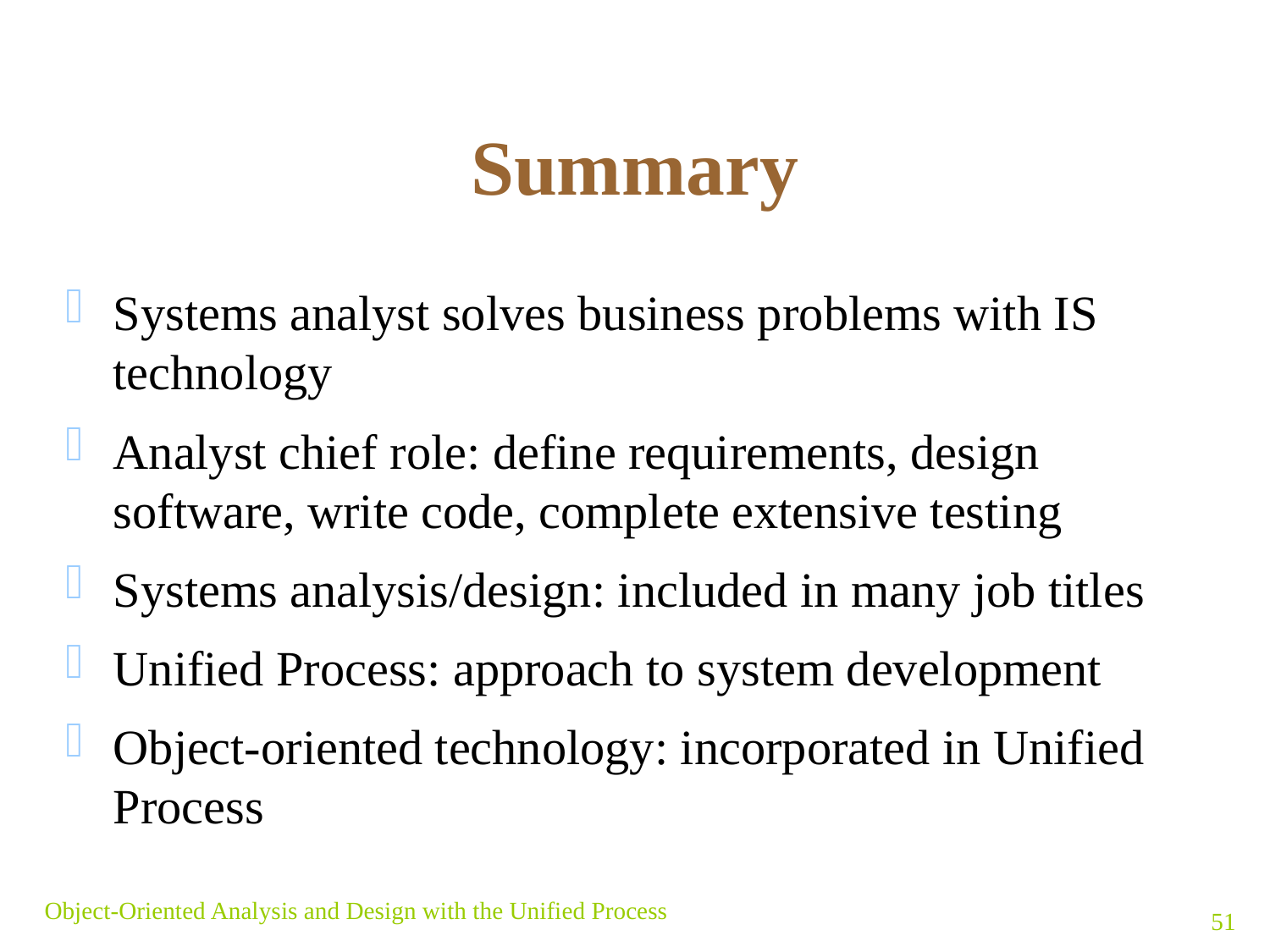

# Summary
Systems analyst solves business problems with IS technology
Analyst chief role: define requirements, design software, write code, complete extensive testing
Systems analysis/design: included in many job titles
Unified Process: approach to system development
Object-oriented technology: incorporated in Unified Process

Object-Oriented Analysis and Design with the Unified Process
51